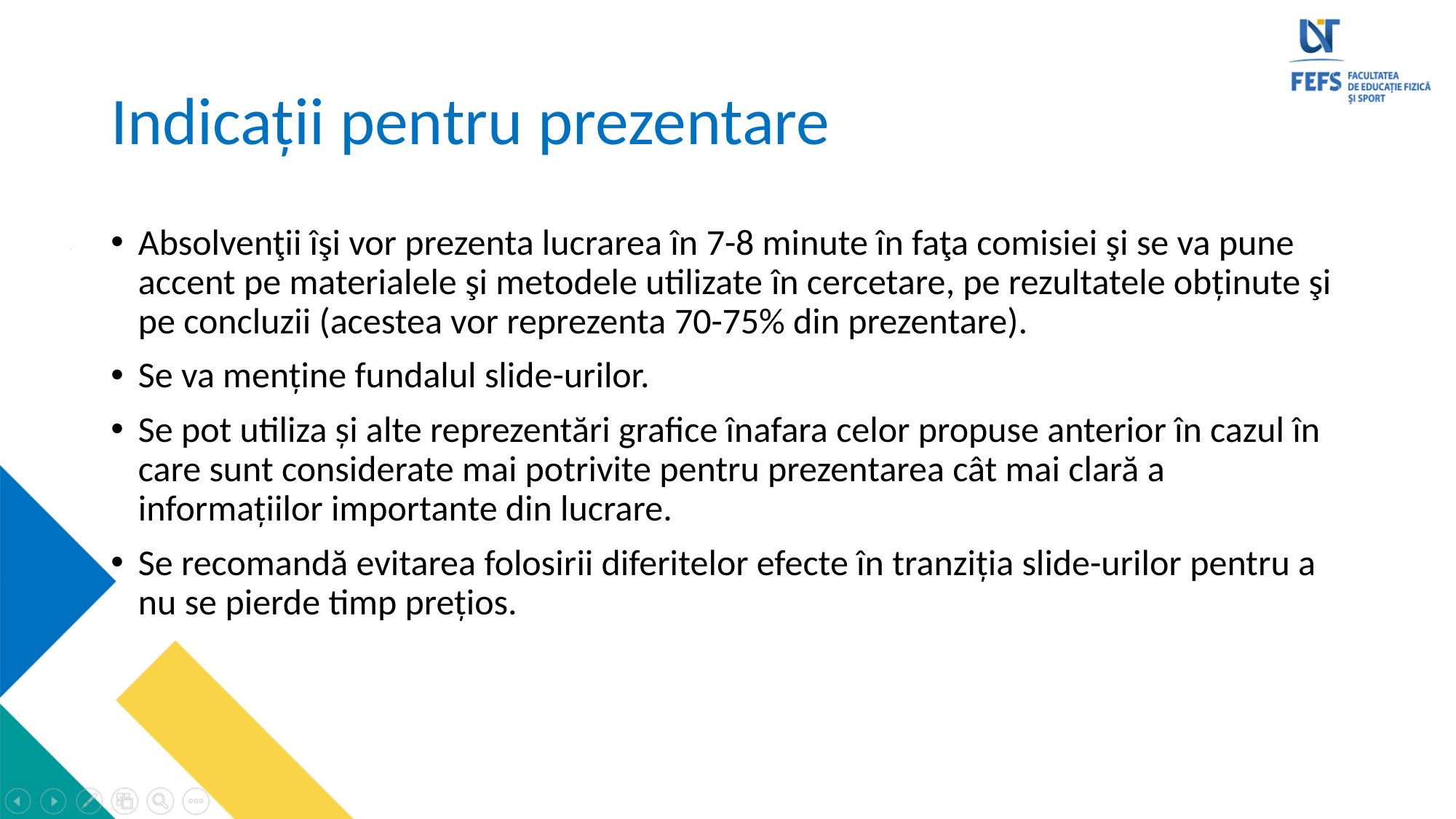

# Indicații pentru prezentare
Absolvenţii îşi vor prezenta lucrarea în 7-8 minute în faţa comisiei şi se va pune accent pe materialele şi metodele utilizate în cercetare, pe rezultatele obținute şi pe concluzii (acestea vor reprezenta 70-75% din prezentare).
Se va menține fundalul slide-urilor.
Se pot utiliza și alte reprezentări grafice înafara celor propuse anterior în cazul în care sunt considerate mai potrivite pentru prezentarea cât mai clară a informațiilor importante din lucrare.
Se recomandă evitarea folosirii diferitelor efecte în tranziția slide-urilor pentru a nu se pierde timp prețios.